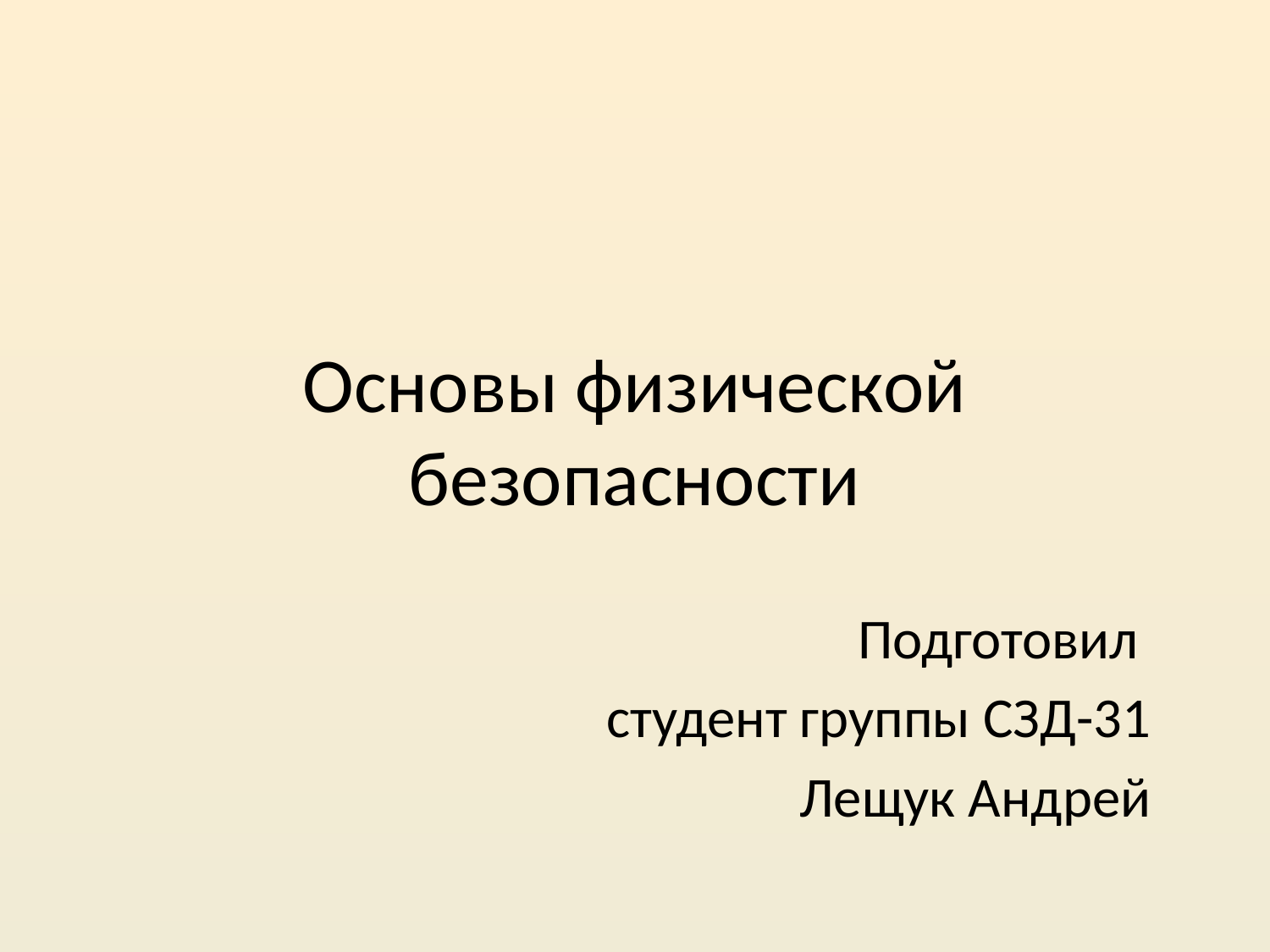

# Основы физической безопасности
Подготовил
студент группы СЗД-31
Лещук Андрей